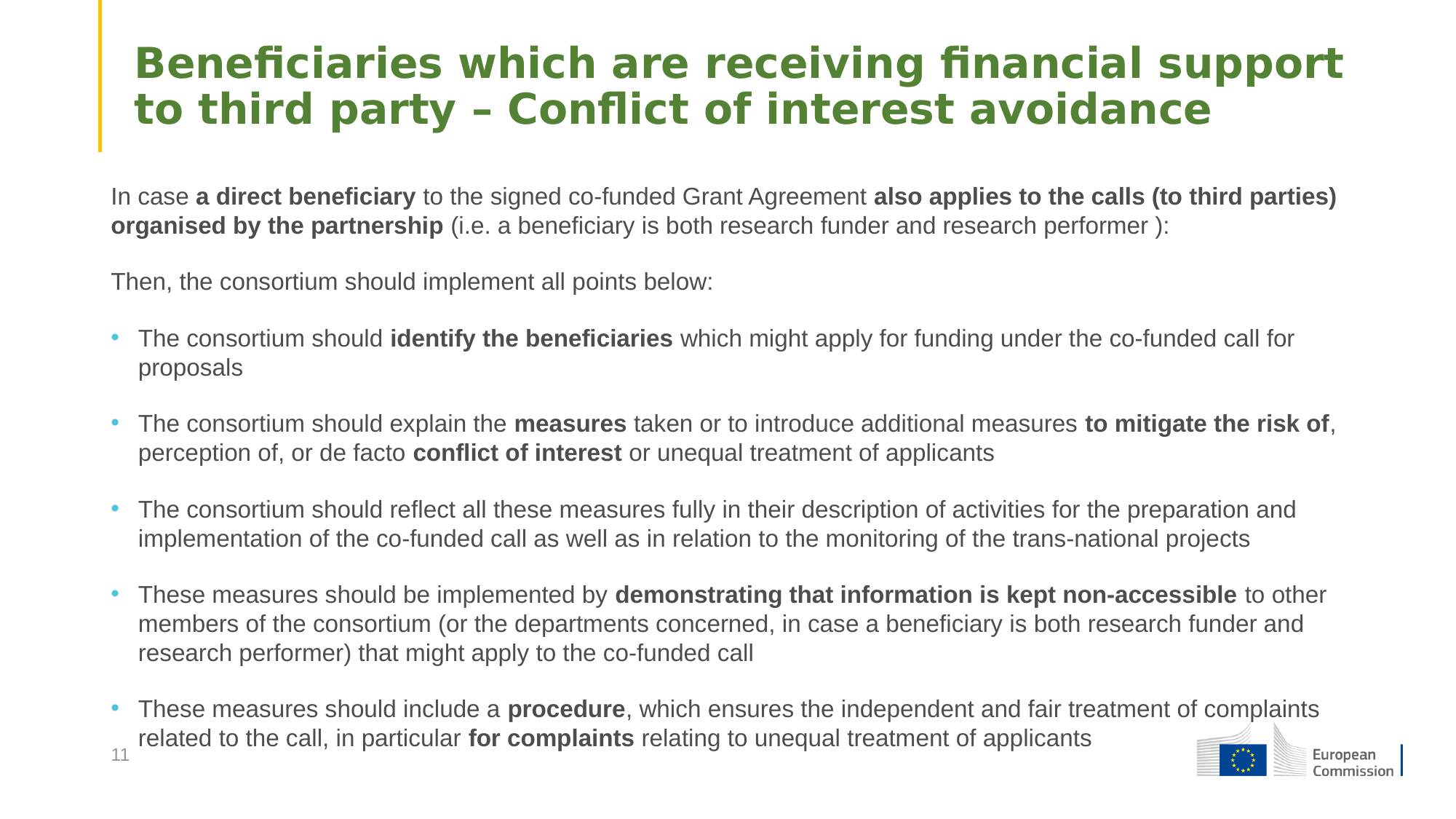

# Beneficiaries which are receiving financial support to third party – Conflict of interest avoidance
In case a direct beneficiary to the signed co-funded Grant Agreement also applies to the calls (to third parties) organised by the partnership (i.e. a beneficiary is both research funder and research performer ):
Then, the consortium should implement all points below:
The consortium should identify the beneficiaries which might apply for funding under the co-funded call for proposals
The consortium should explain the measures taken or to introduce additional measures to mitigate the risk of, perception of, or de facto conflict of interest or unequal treatment of applicants
The consortium should reflect all these measures fully in their description of activities for the preparation and implementation of the co-funded call as well as in relation to the monitoring of the trans-national projects
These measures should be implemented by demonstrating that information is kept non-accessible to other members of the consortium (or the departments concerned, in case a beneficiary is both research funder and research performer) that might apply to the co-funded call
These measures should include a procedure, which ensures the independent and fair treatment of complaints related to the call, in particular for complaints relating to unequal treatment of applicants
11